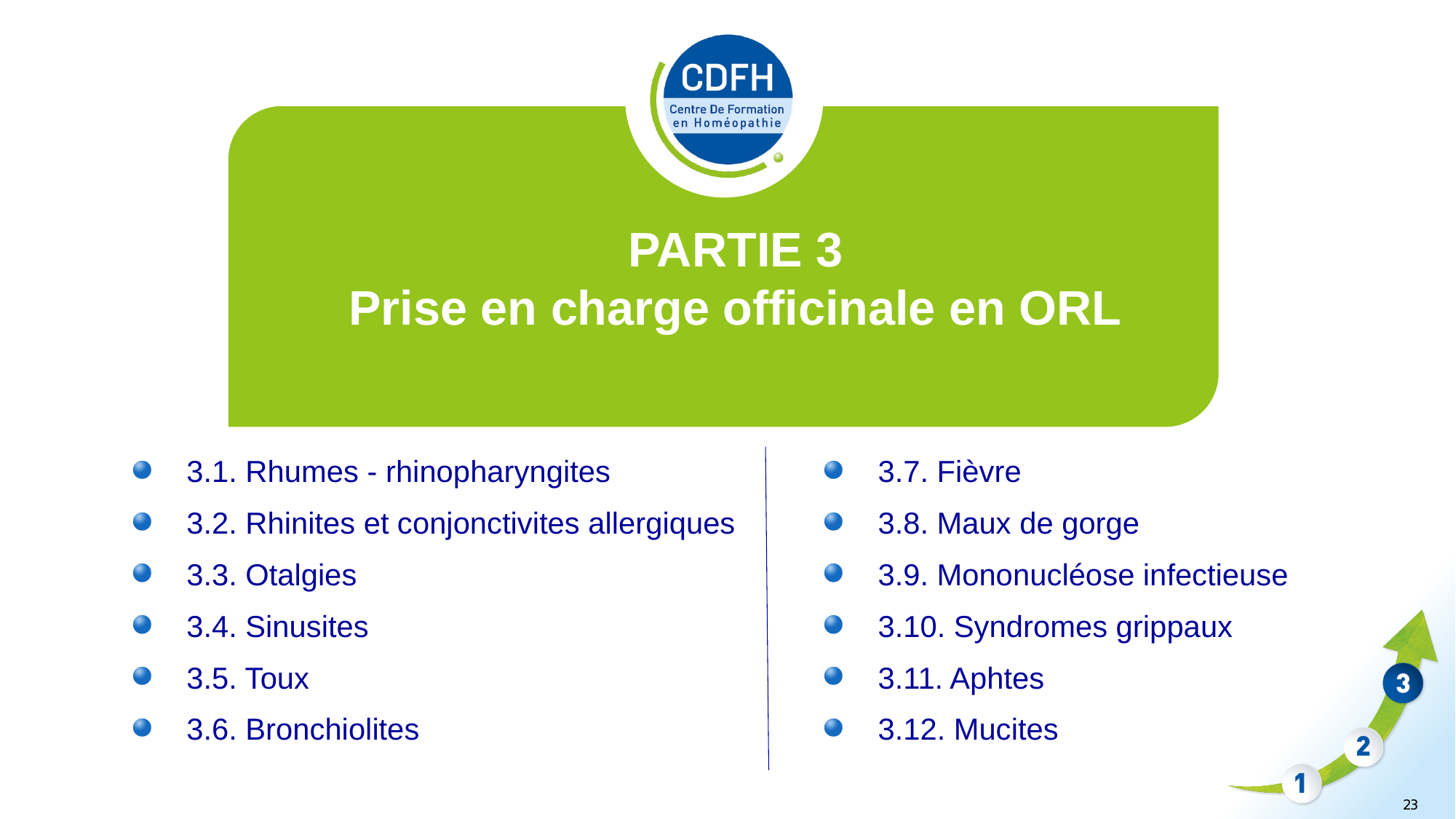

PARTIE 3
Prise en charge officinale en ORL
3.1. Rhumes - rhinopharyngites
3.2. Rhinites et conjonctivites allergiques
3.3. Otalgies
3.4. Sinusites
3.5. Toux
3.6. Bronchiolites
3.7. Fièvre
3.8. Maux de gorge
3.9. Mononucléose infectieuse
3.10. Syndromes grippaux
3.11. Aphtes
3.12. Mucites